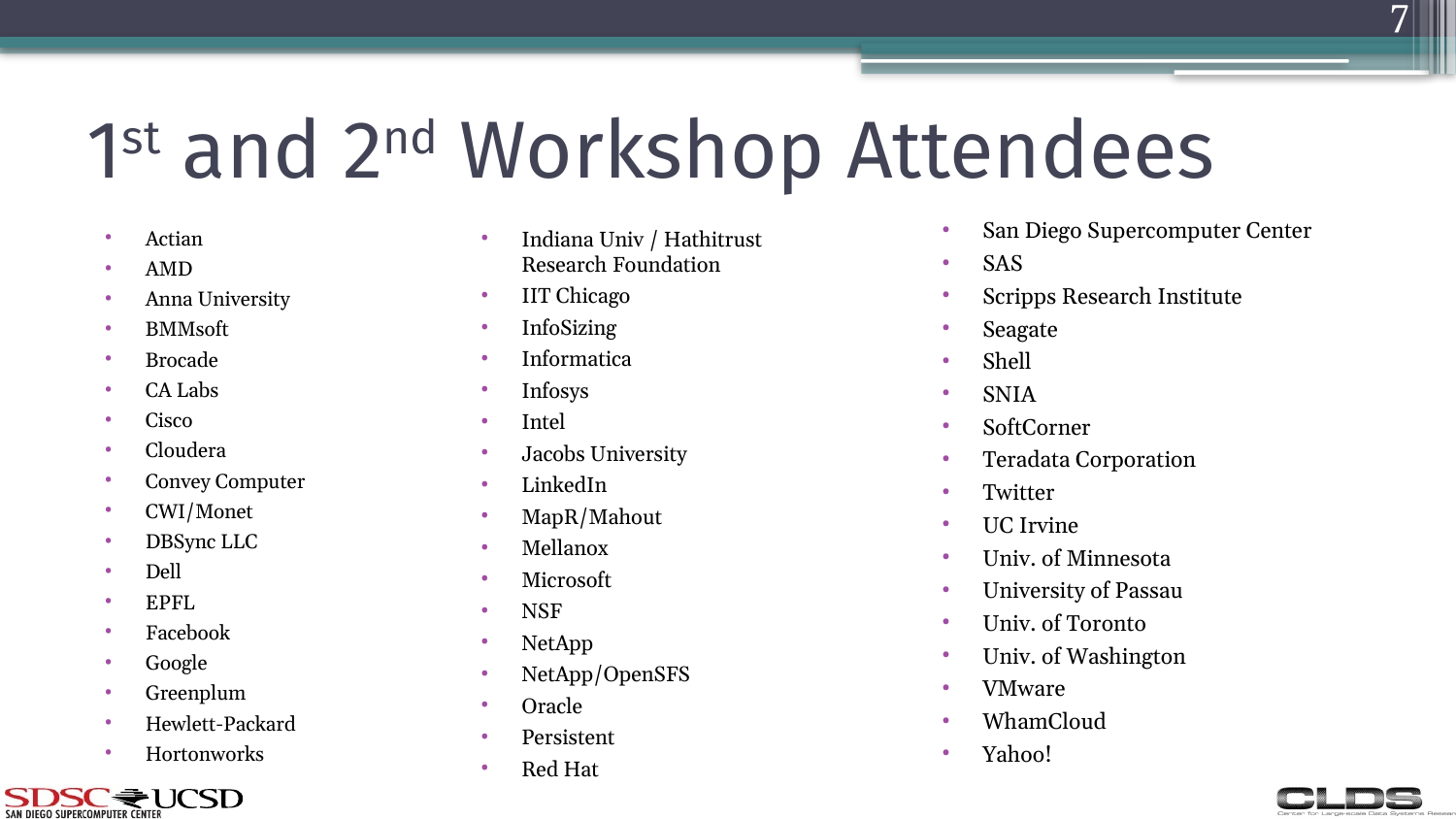

7
# 1st and 2nd Workshop Attendees
San Diego Supercomputer Center
SAS
Scripps Research Institute
Seagate
Shell
SNIA
SoftCorner
Teradata Corporation
Twitter
UC Irvine
Univ. of Minnesota
University of Passau
Univ. of Toronto
Univ. of Washington
VMware
WhamCloud
Yahoo!

Actian
AMD
Anna University
BMMsoft
Brocade
CA Labs
Cisco
Cloudera
Convey Computer
CWI/Monet
DBSync LLC
Dell
EPFL
Facebook
Google
Greenplum
Hewlett-Packard
Hortonworks
Indiana Univ / Hathitrust Research Foundation
IIT Chicago
InfoSizing
Informatica
Infosys
Intel
Jacobs University
LinkedIn
MapR/Mahout
Mellanox
Microsoft
NSF
NetApp
NetApp/OpenSFS
Oracle
Persistent
Red Hat